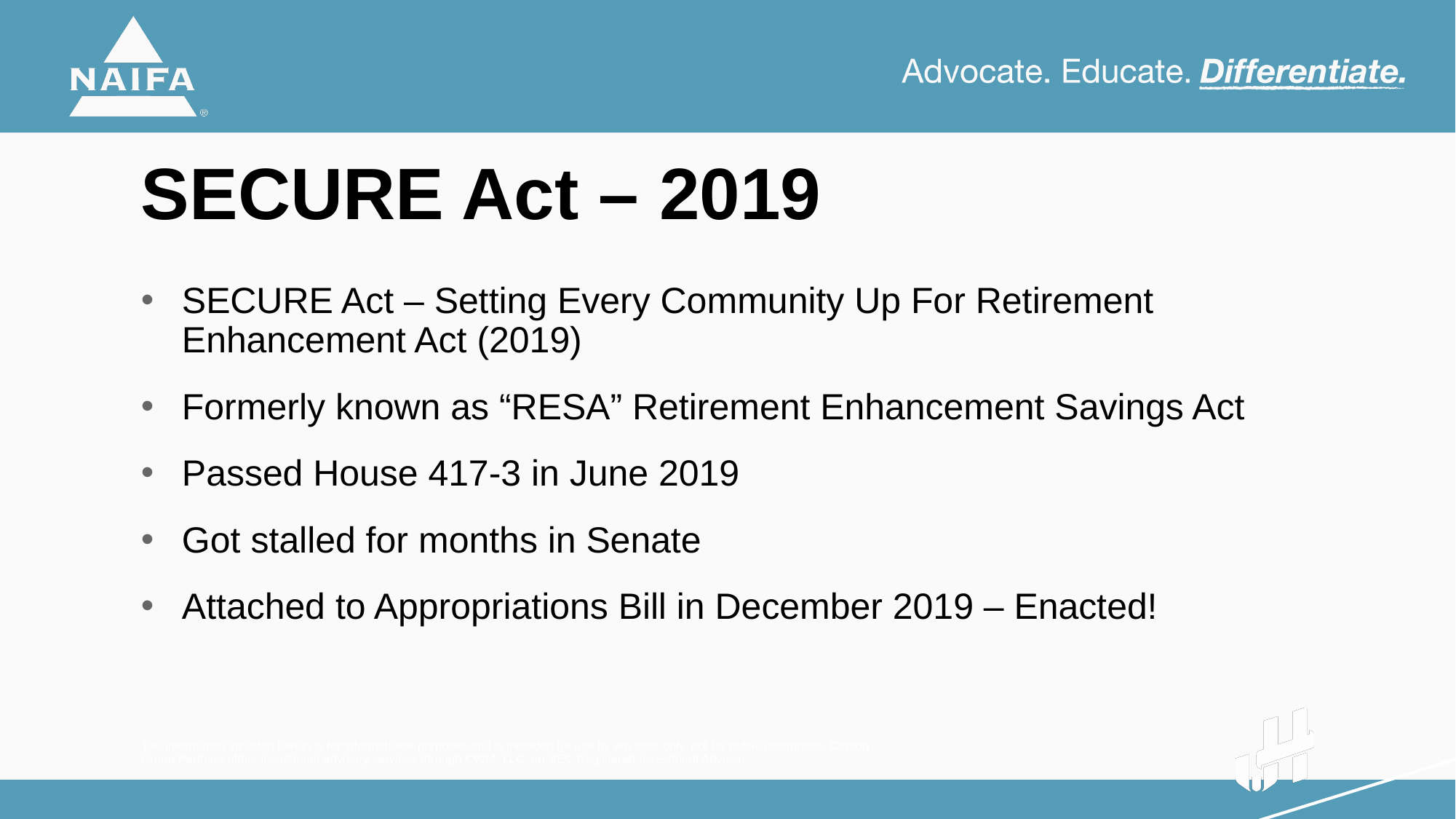

SECURE Act – 2019
SECURE Act – Setting Every Community Up For Retirement Enhancement Act (2019)
Formerly known as “RESA” Retirement Enhancement Savings Act
Passed House 417-3 in June 2019
Got stalled for months in Senate
Attached to Appropriations Bill in December 2019 – Enacted!